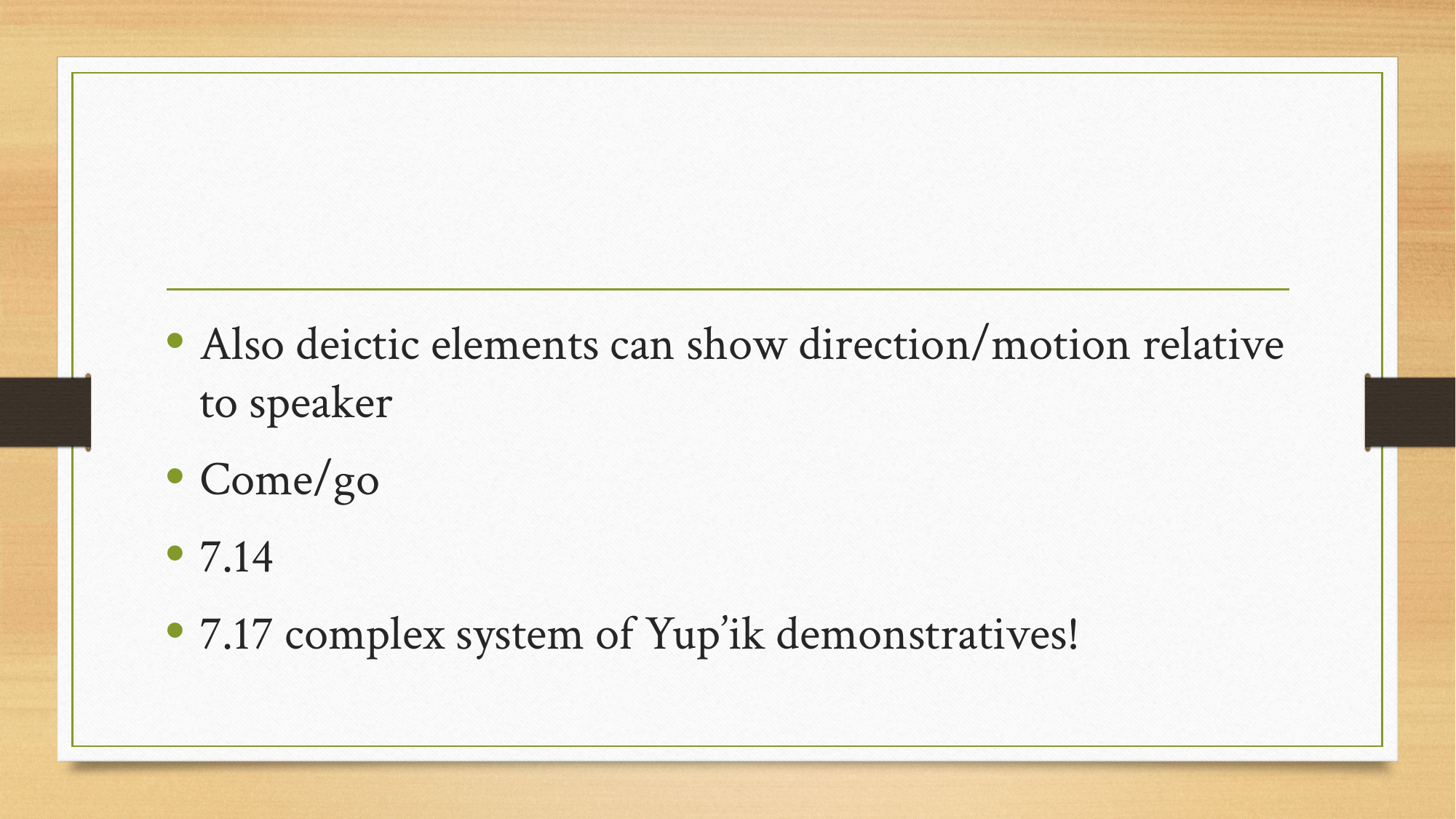

#
Also deictic elements can show direction/motion relative to speaker
Come/go
7.14
7.17 complex system of Yup’ik demonstratives!